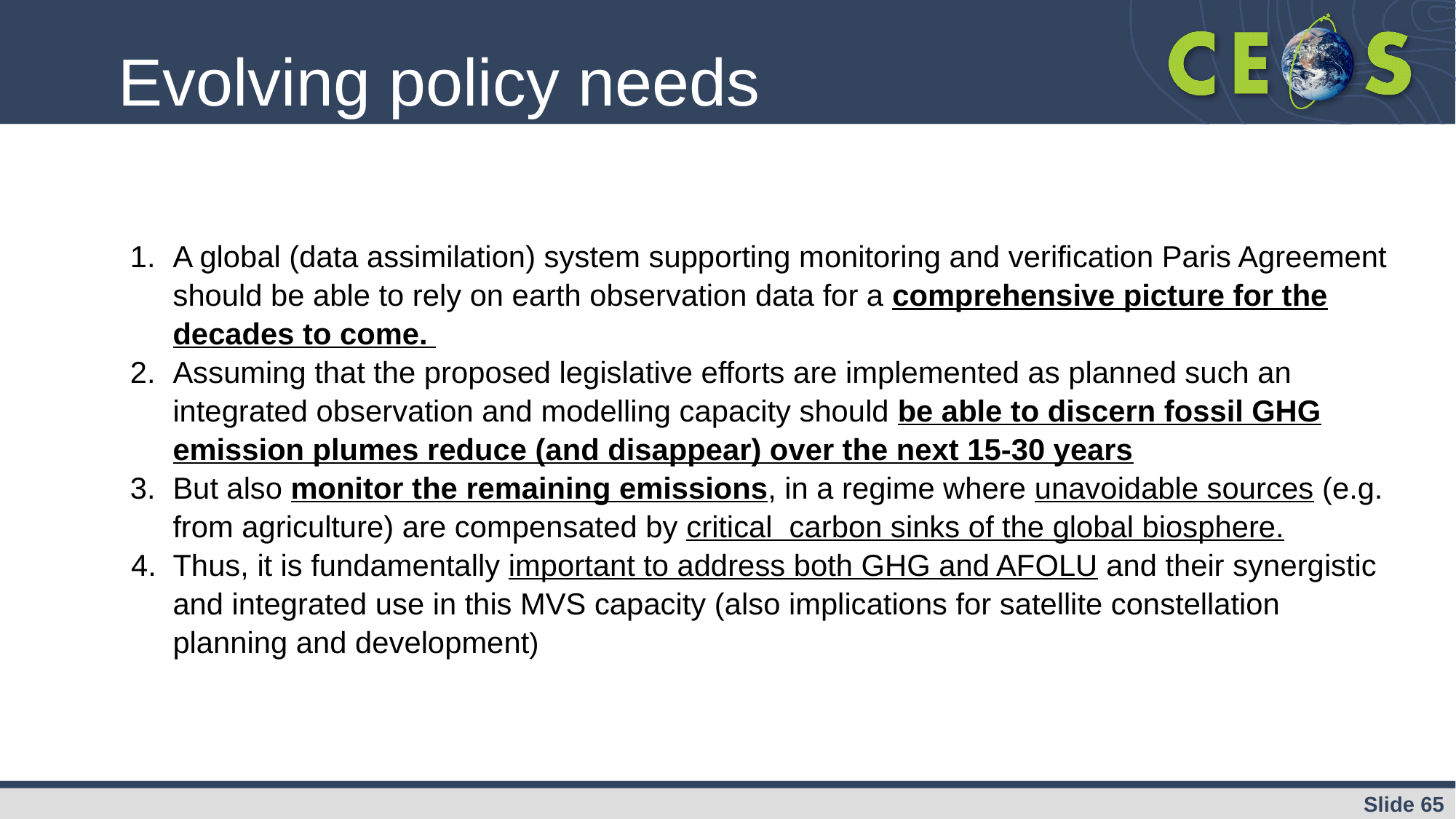

# Evolving policy needs
A global (data assimilation) system supporting monitoring and verification Paris Agreement should be able to rely on earth observation data for a comprehensive picture for the decades to come.
Assuming that the proposed legislative efforts are implemented as planned such an integrated observation and modelling capacity should be able to discern fossil GHG emission plumes reduce (and disappear) over the next 15-30 years
But also monitor the remaining emissions, in a regime where unavoidable sources (e.g. from agriculture) are compensated by critical  carbon sinks of the global biosphere.
Thus, it is fundamentally important to address both GHG and AFOLU and their synergistic and integrated use in this MVS capacity (also implications for satellite constellation planning and development)